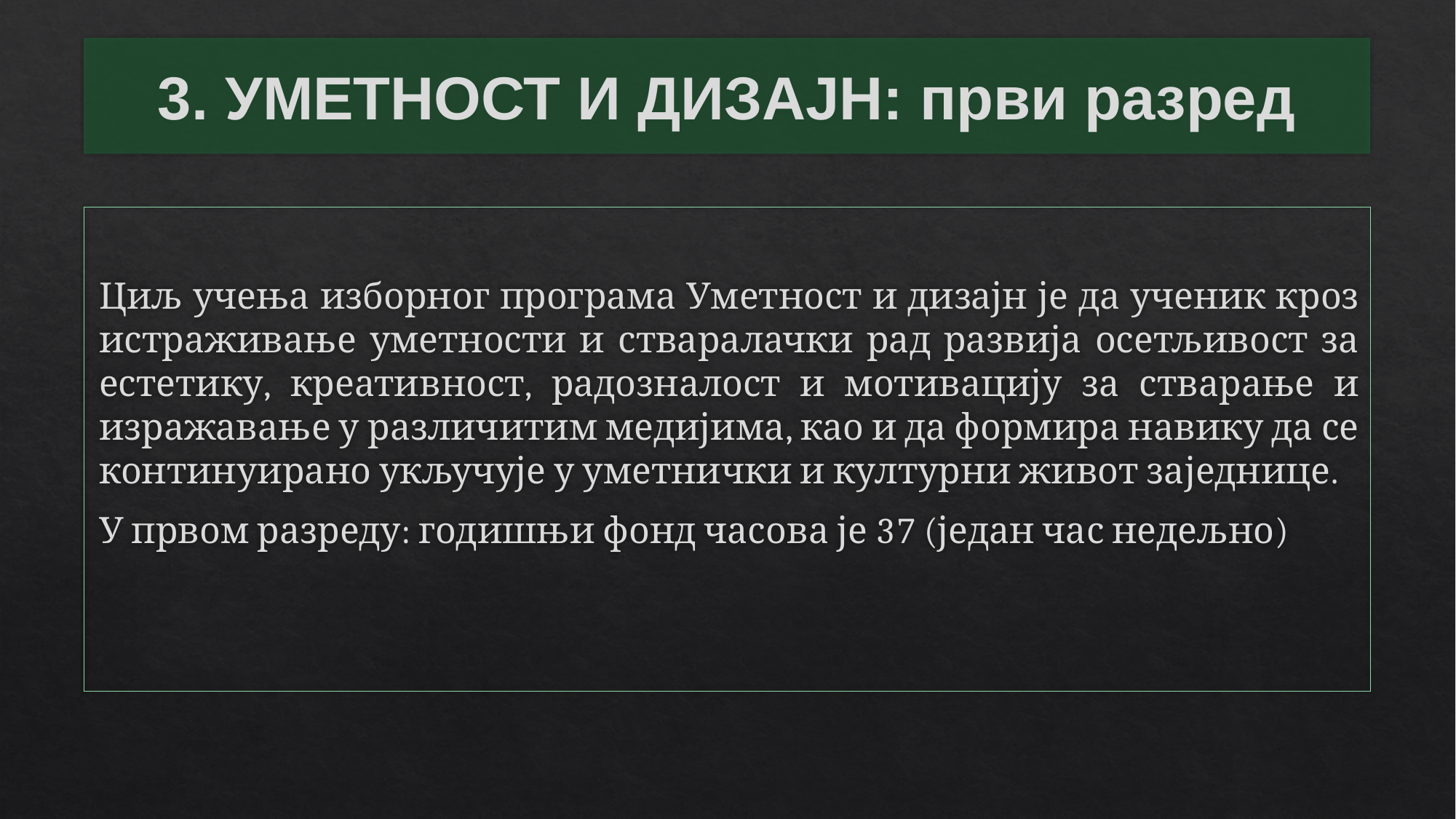

# 3. УМЕТНОСТ И ДИЗАЈН: први разред

Циљ учења изборног програма Уметност и дизајн је да ученик кроз истраживање уметности и стваралачки рад развија осетљивост за естетику, креативност, радозналост и мотивацију за стварање и изражавање у различитим медијима, као и да формира навику да се континуирано укључује у уметнички и културни живот заједнице.
У првом разреду: годишњи фонд часова је 37 (један час недељно)